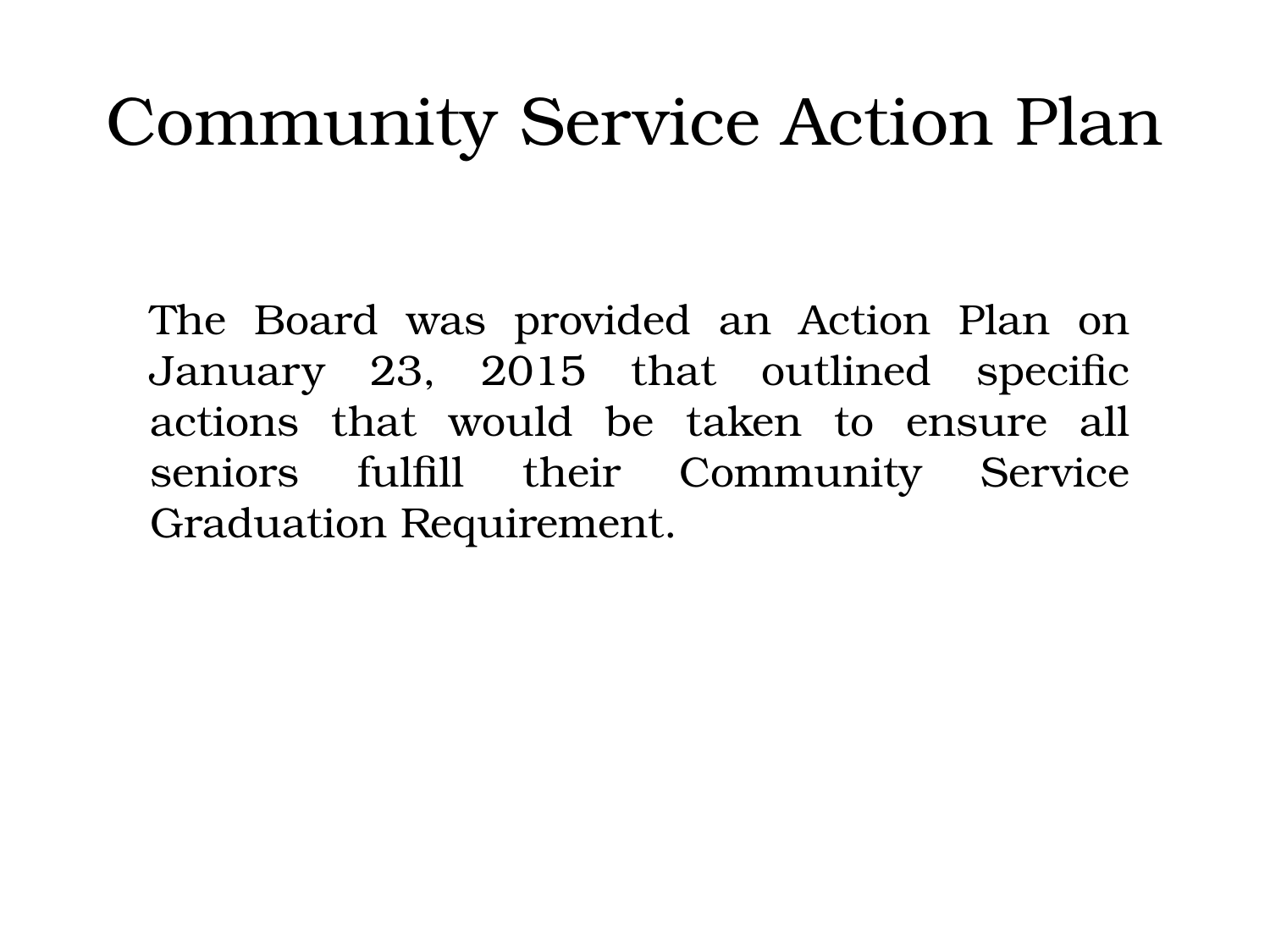

# Community Service Action Plan
The Board was provided an Action Plan on January 23, 2015 that outlined specific actions that would be taken to ensure all seniors fulfill their Community Service Graduation Requirement.